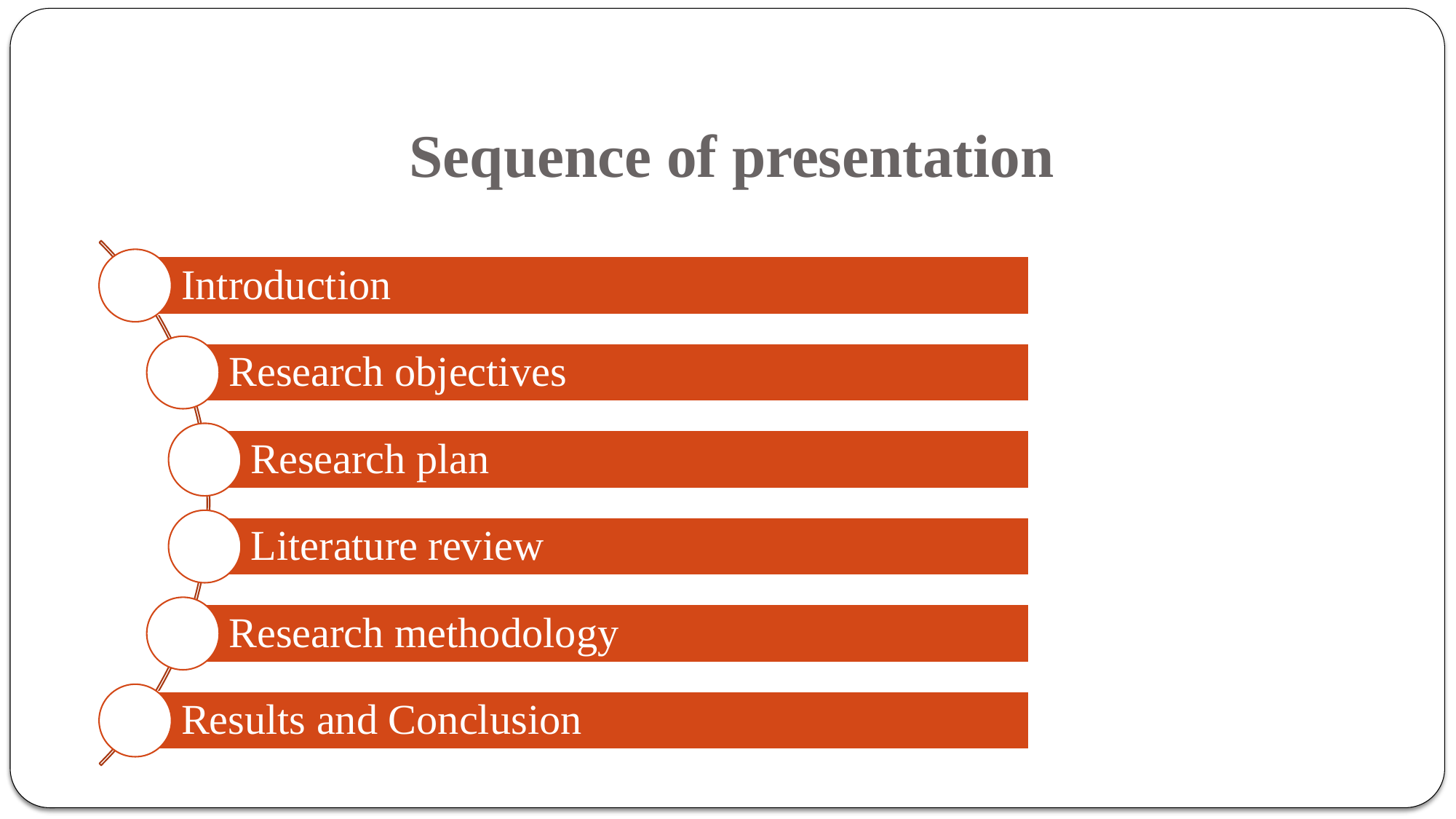

# Sequence of presentation
Introduction
Research objectives
Research plan
Literature review
Research methodology
Results and Conclusion